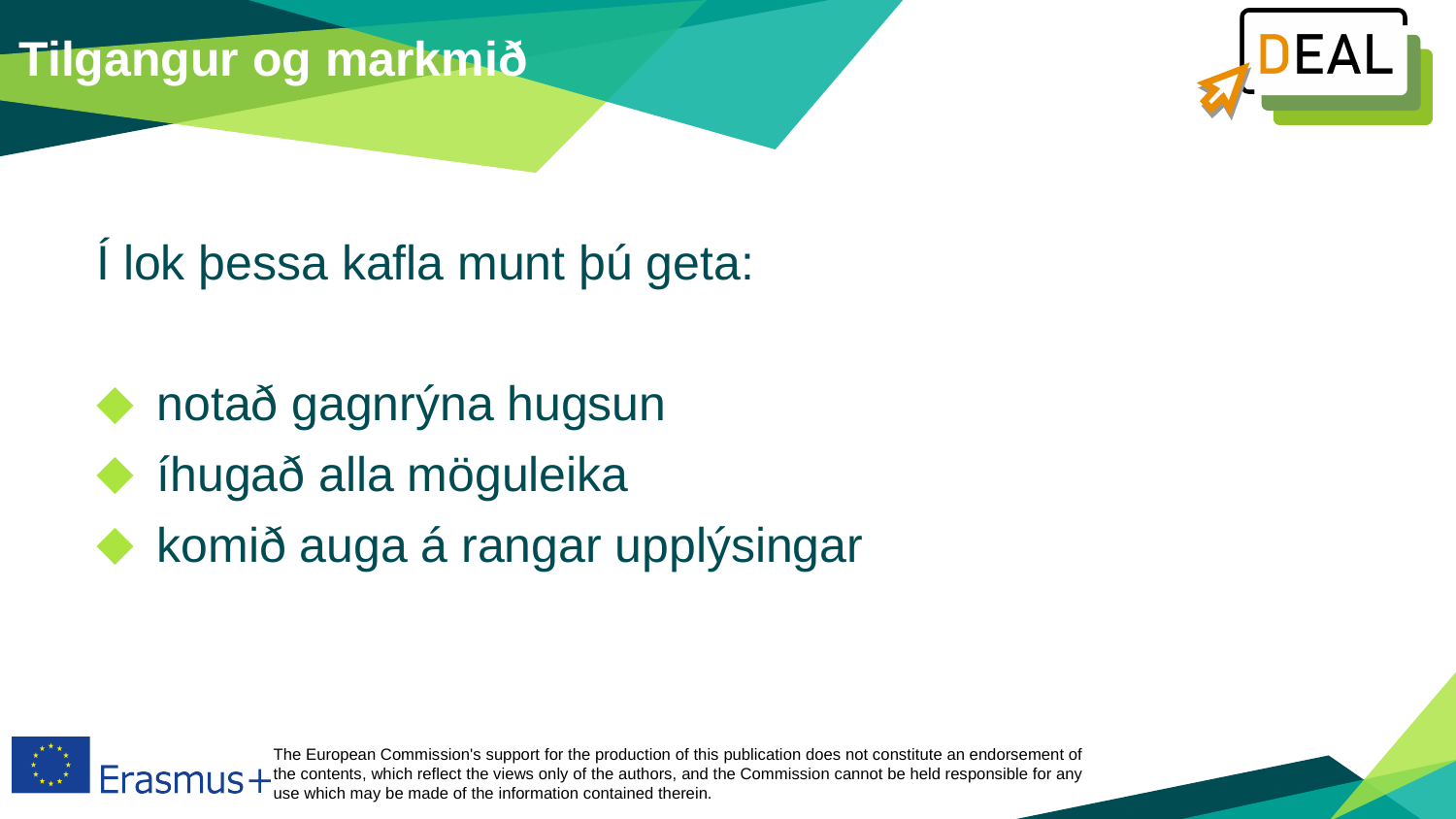

Tilgangur og markmið
Í lok þessa kafla munt þú geta:

notað gagnrýna hugsun
íhugað alla möguleika
komið auga á rangar upplýsingar